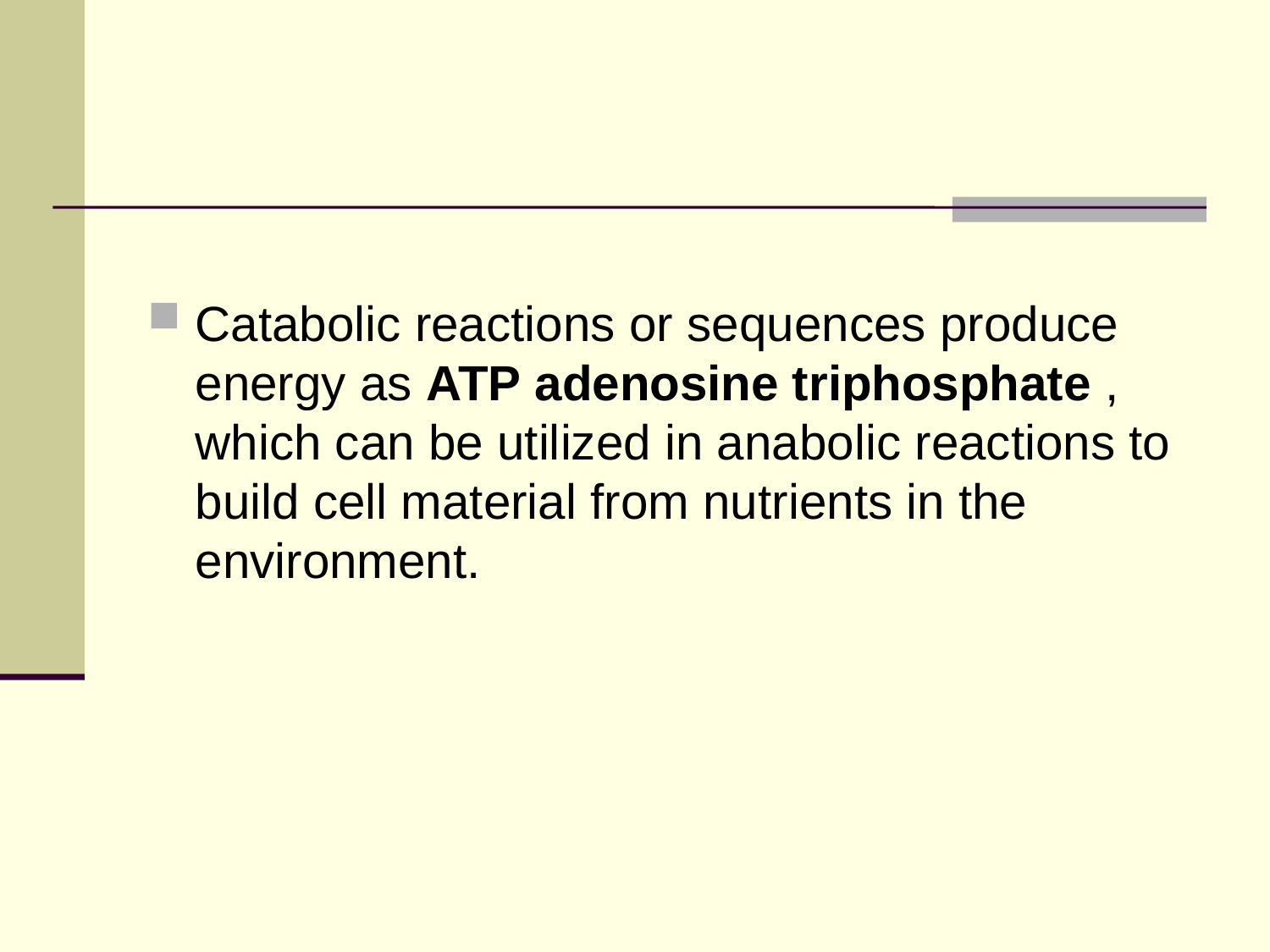

#
Catabolic reactions or sequences produce energy as ATP adenosine triphosphate , which can be utilized in anabolic reactions to build cell material from nutrients in the environment.